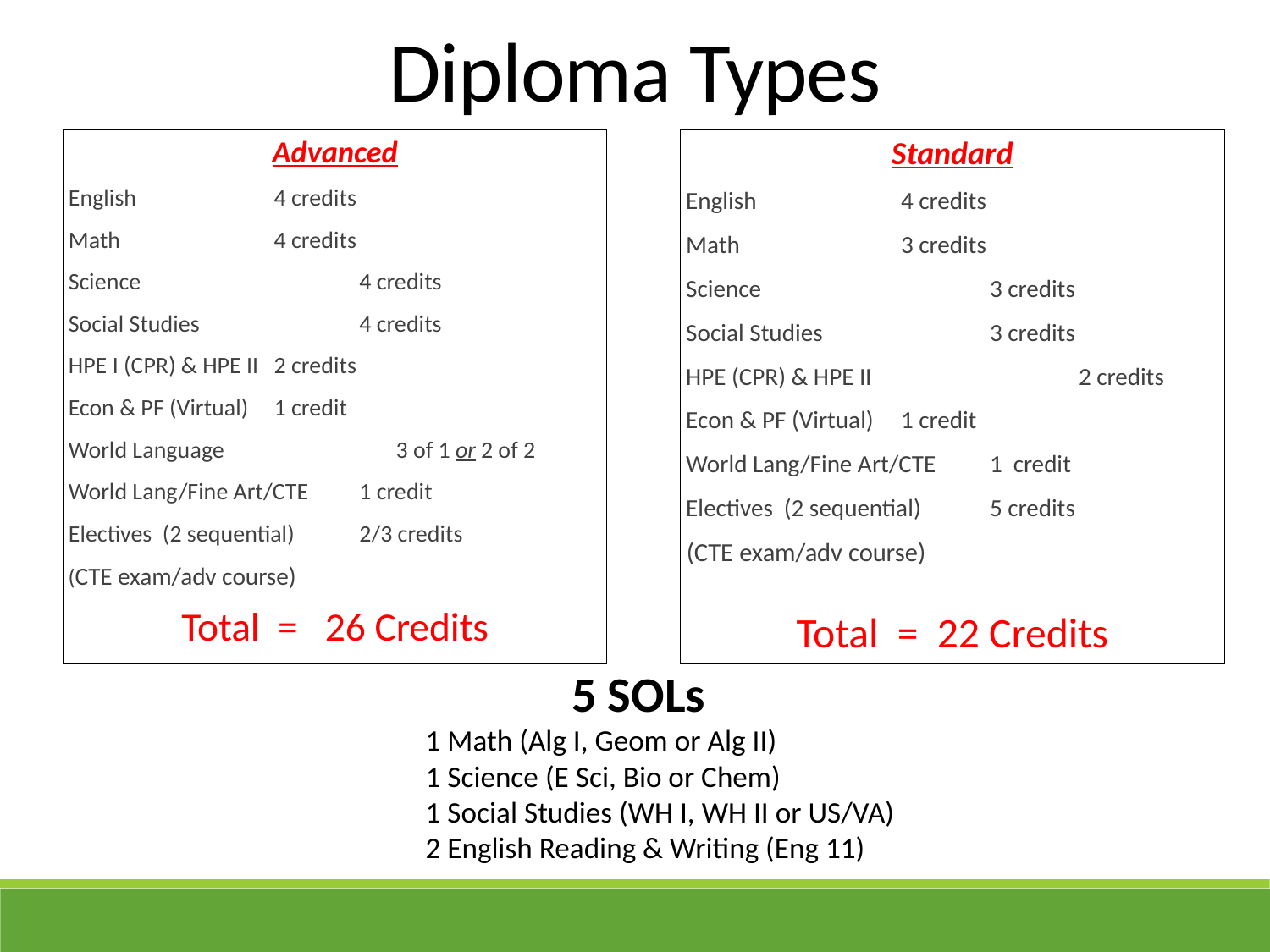

Diploma Types
Advanced
 English		      	4 credits
 Math		     	4 credits
 Science	                    		4 credits
 Social Studies	      	4 credits
 HPE I (CPR) & HPE II 		2 credits
 Econ & PF (Virtual)		1 credit
 World Language	                       3 of 1 or 2 of 2
 World Lang/Fine Art/CTE		1 credit
 Electives  (2 sequential)		2/3 credits
 (CTE exam/adv course)
Total  =   26 Credits
Standard
 English		      	4 credits
 Math		     	3 credits
 Science 	       	     	3 credits
 Social Studies	      	3 credits
 HPE (CPR) & HPE II       	 	2 credits
 Econ & PF (Virtual)		1 credit
 World Lang/Fine Art/CTE		1  credit
 Electives  (2 sequential)		5 credits
 (CTE exam/adv course)

Total  =  22 Credits

             5 SOLs
1 Math (Alg I, Geom or Alg II)
1 Science (E Sci, Bio or Chem)
1 Social Studies (WH I, WH II or US/VA)
2 English Reading & Writing (Eng 11)